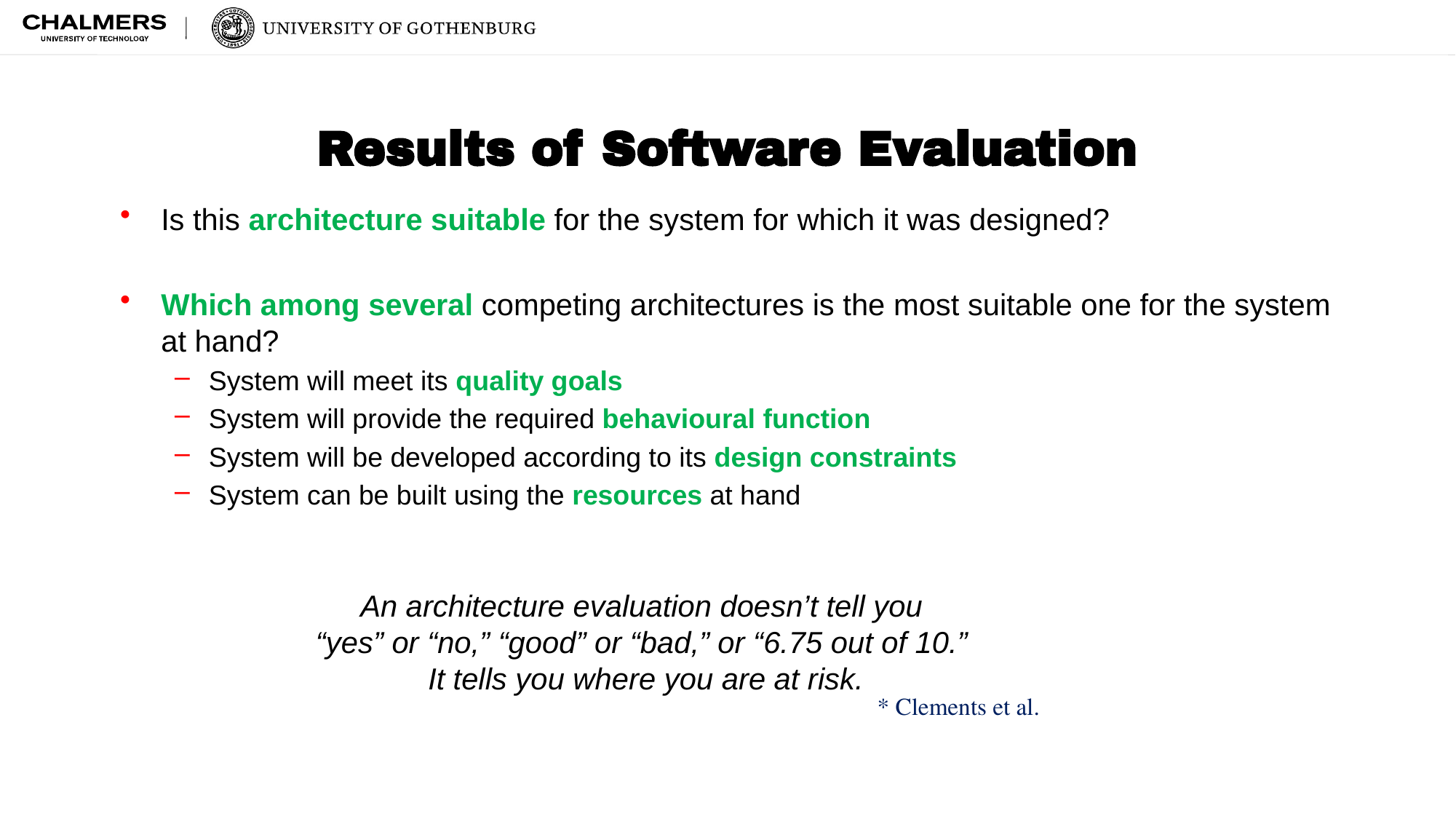

# Results of Software Evaluation
Is this architecture suitable for the system for which it was designed?

Which among several competing architectures is the most suitable one for the system at hand?
System will meet its quality goals
System will provide the required behavioural function
System will be developed according to its design constraints
System can be built using the resources at hand
An architecture evaluation doesn’t tell you
“yes” or “no,” “good” or “bad,” or “6.75 out of 10.”
It tells you where you are at risk.
* Clements et al.